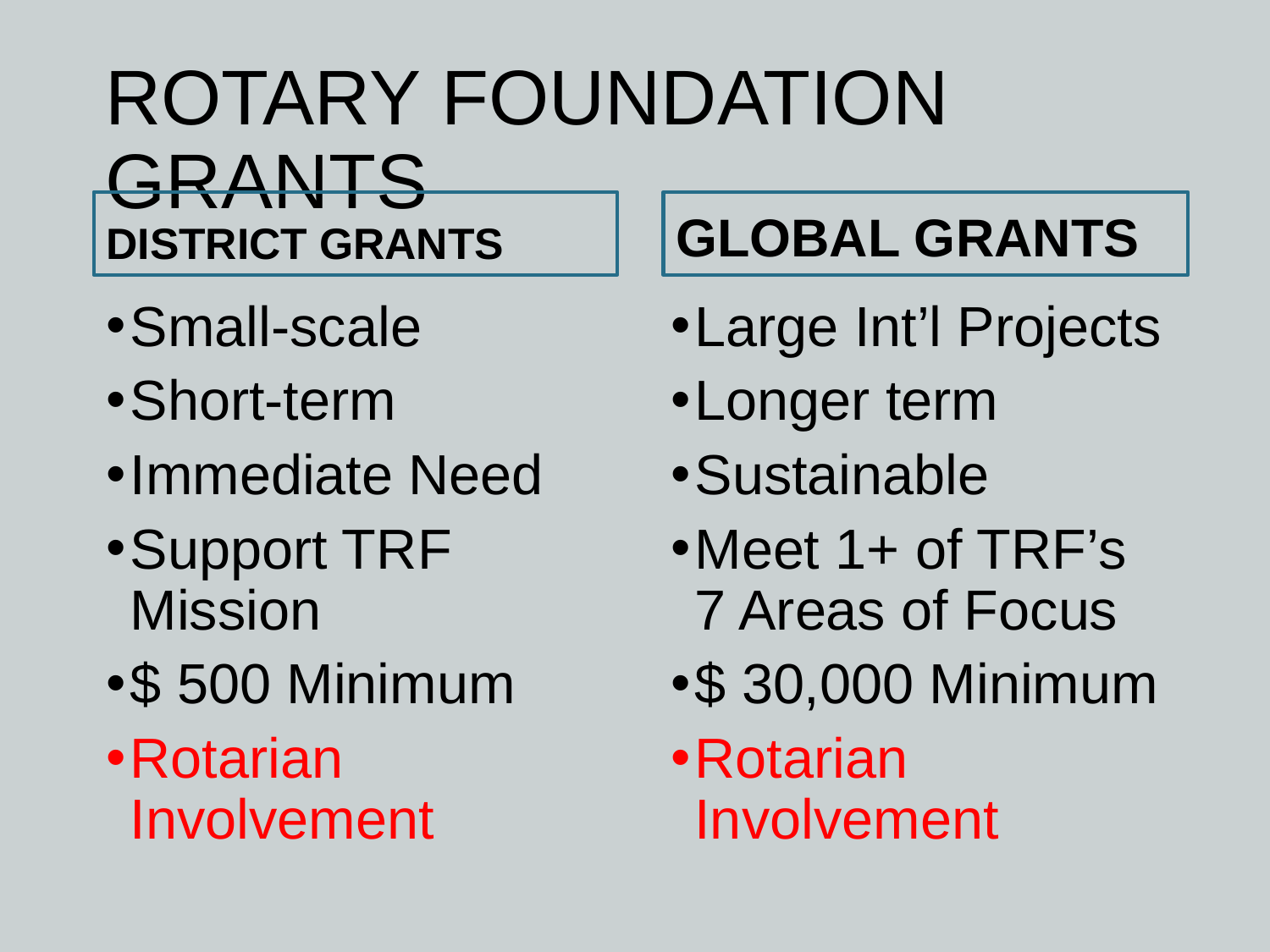

# ROTARY FOUNDATION GRANTS
DISTRICT GRANTS
GLOBAL GRANTS
Small-scale
Short-term
Immediate Need
Support TRF Mission
$ 500 Minimum
Rotarian Involvement
Large Int’l Projects
Longer term
Sustainable
Meet 1+ of TRF’s 7 Areas of Focus
$ 30,000 Minimum
Rotarian Involvement